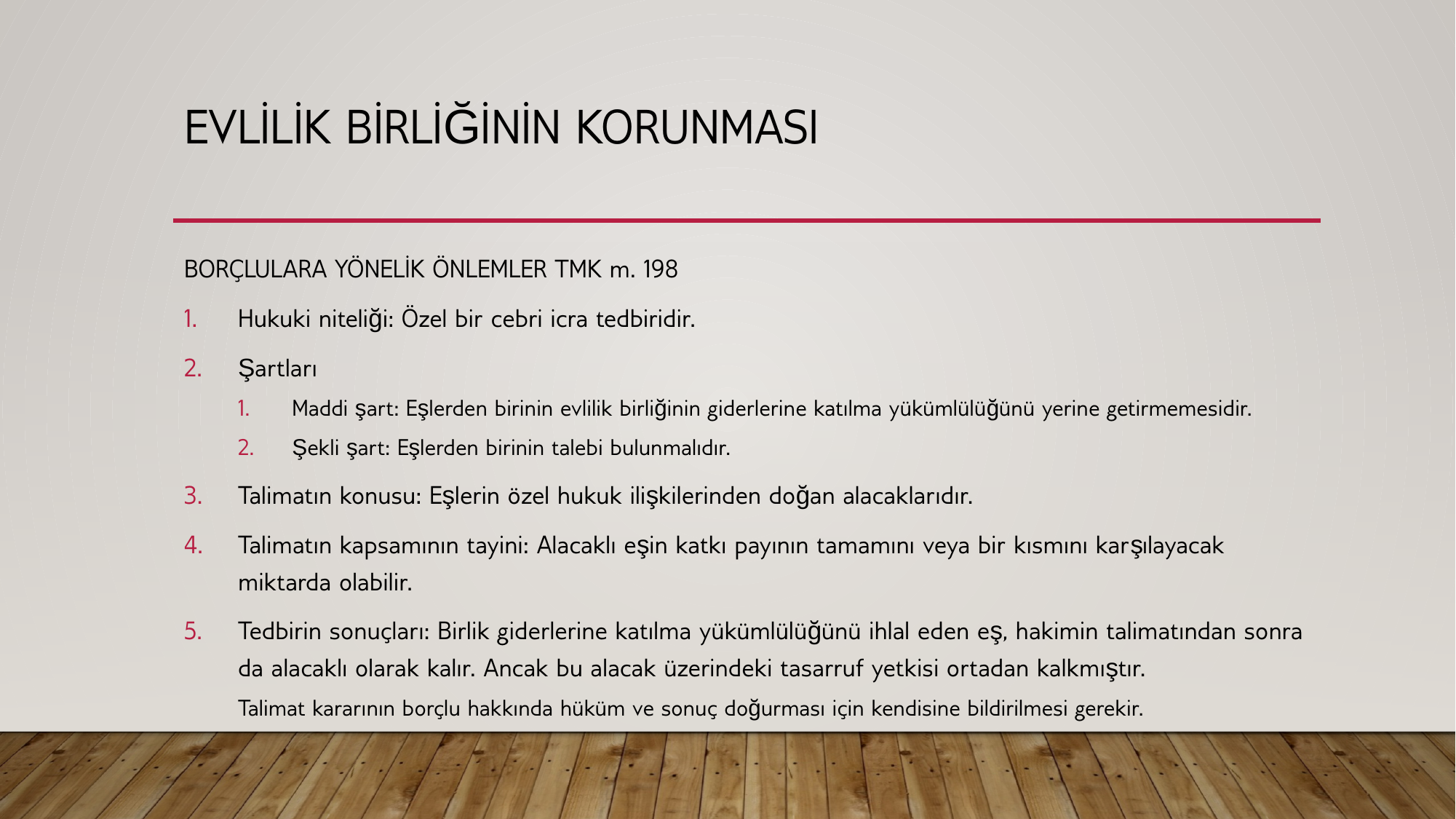

# EVLİLİK BİRLİĞİNİN KORUNMASI
BORÇLULARA YÖNELİK ÖNLEMLER TMK m. 198
Hukuki niteliği: Özel bir cebri icra tedbiridir.
Şartları
Maddi şart: Eşlerden birinin evlilik birliğinin giderlerine katılma yükümlülüğünü yerine getirmemesidir.
Şekli şart: Eşlerden birinin talebi bulunmalıdır.
Talimatın konusu: Eşlerin özel hukuk ilişkilerinden doğan alacaklarıdır.
Talimatın kapsamının tayini: Alacaklı eşin katkı payının tamamını veya bir kısmını karşılayacak miktarda olabilir.
Tedbirin sonuçları: Birlik giderlerine katılma yükümlülüğünü ihlal eden eş, hakimin talimatından sonra da alacaklı olarak kalır. Ancak bu alacak üzerindeki tasarruf yetkisi ortadan kalkmıştır.
Talimat kararının borçlu hakkında hüküm ve sonuç doğurması için kendisine bildirilmesi gerekir.